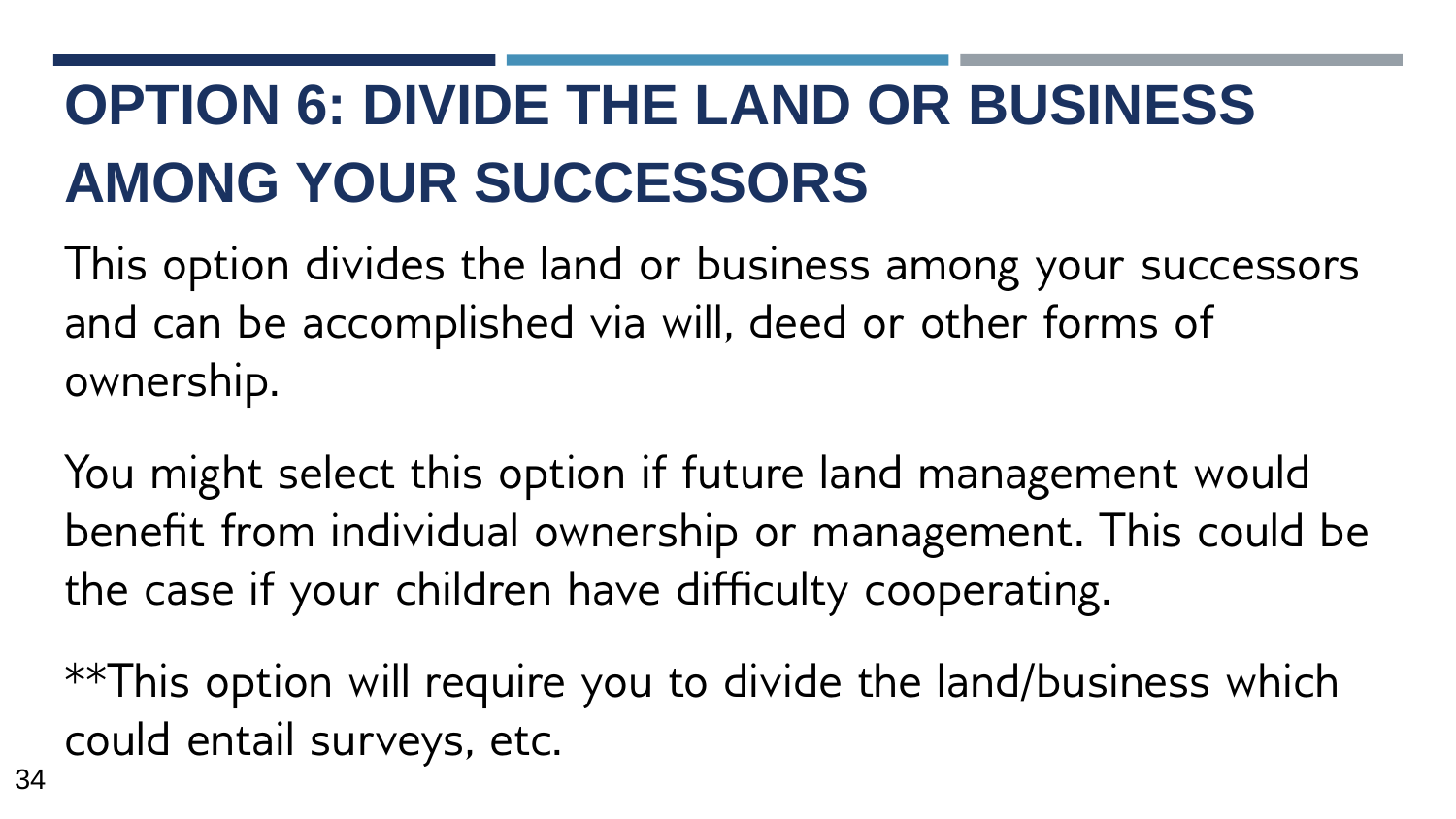

# OPTION 6: DIVIDE THE LAND OR BUSINESS AMONG YOUR SUCCESSORS
This option divides the land or business among your successors and can be accomplished via will, deed or other forms of ownership.

You might select this option if future land management would benefit from individual ownership or management. This could be the case if your children have difficulty cooperating.

**This option will require you to divide the land/business which could entail surveys, etc.